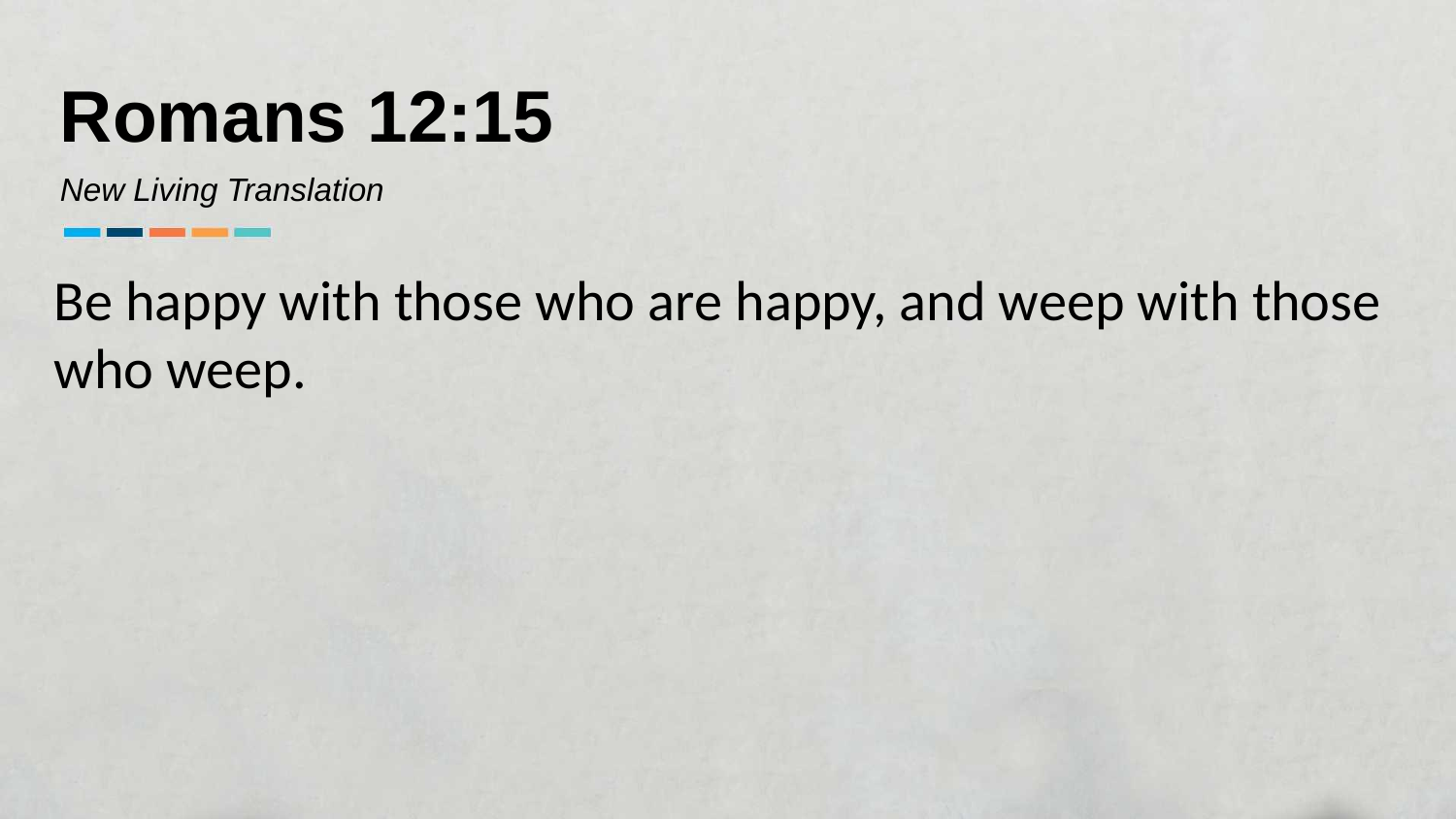

Romans 12:15
New Living Translation
Be happy with those who are happy, and weep with those who weep.